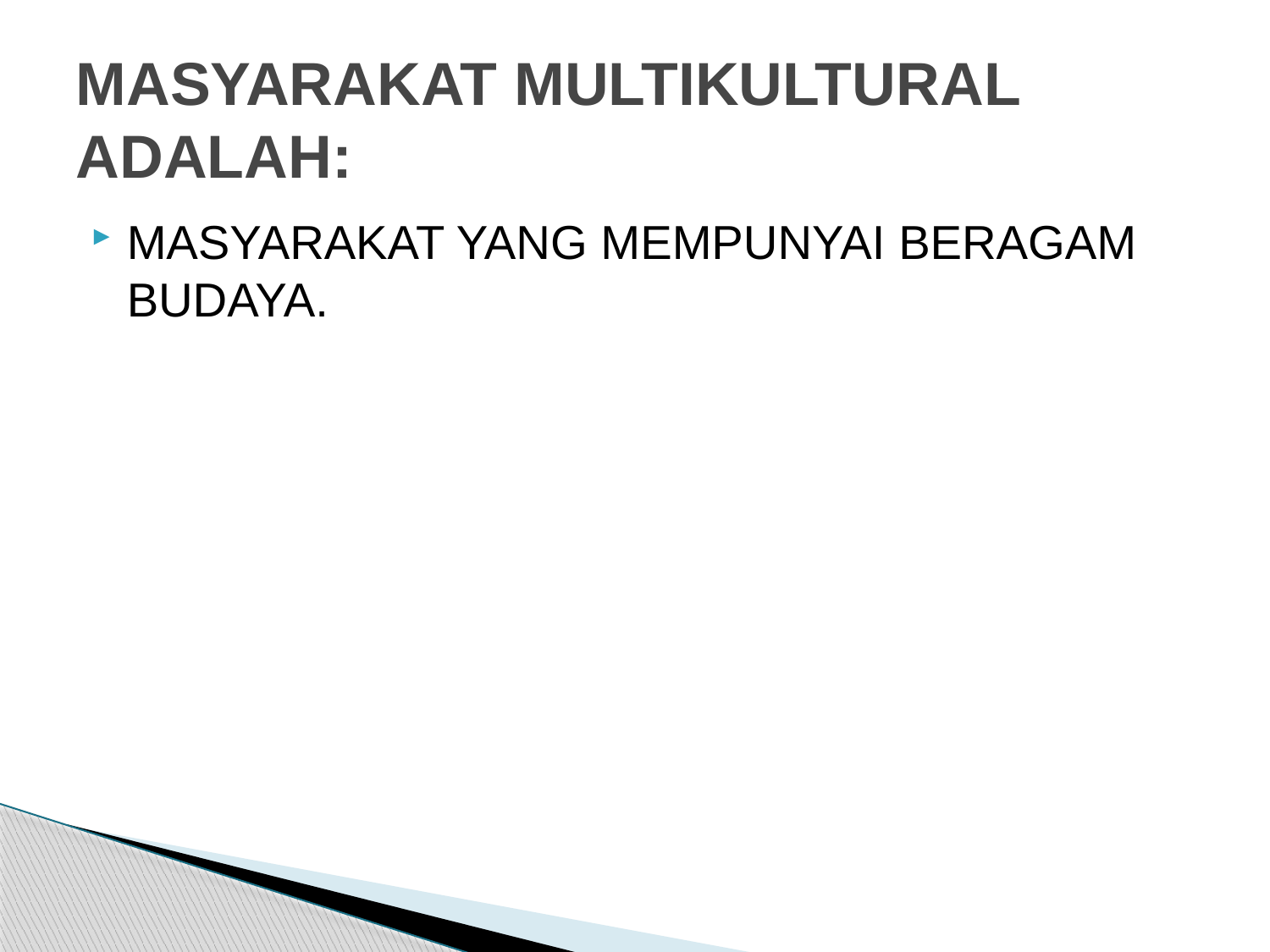

# MASYARAKAT MULTIKULTURAL ADALAH:
MASYARAKAT YANG MEMPUNYAI BERAGAM BUDAYA.